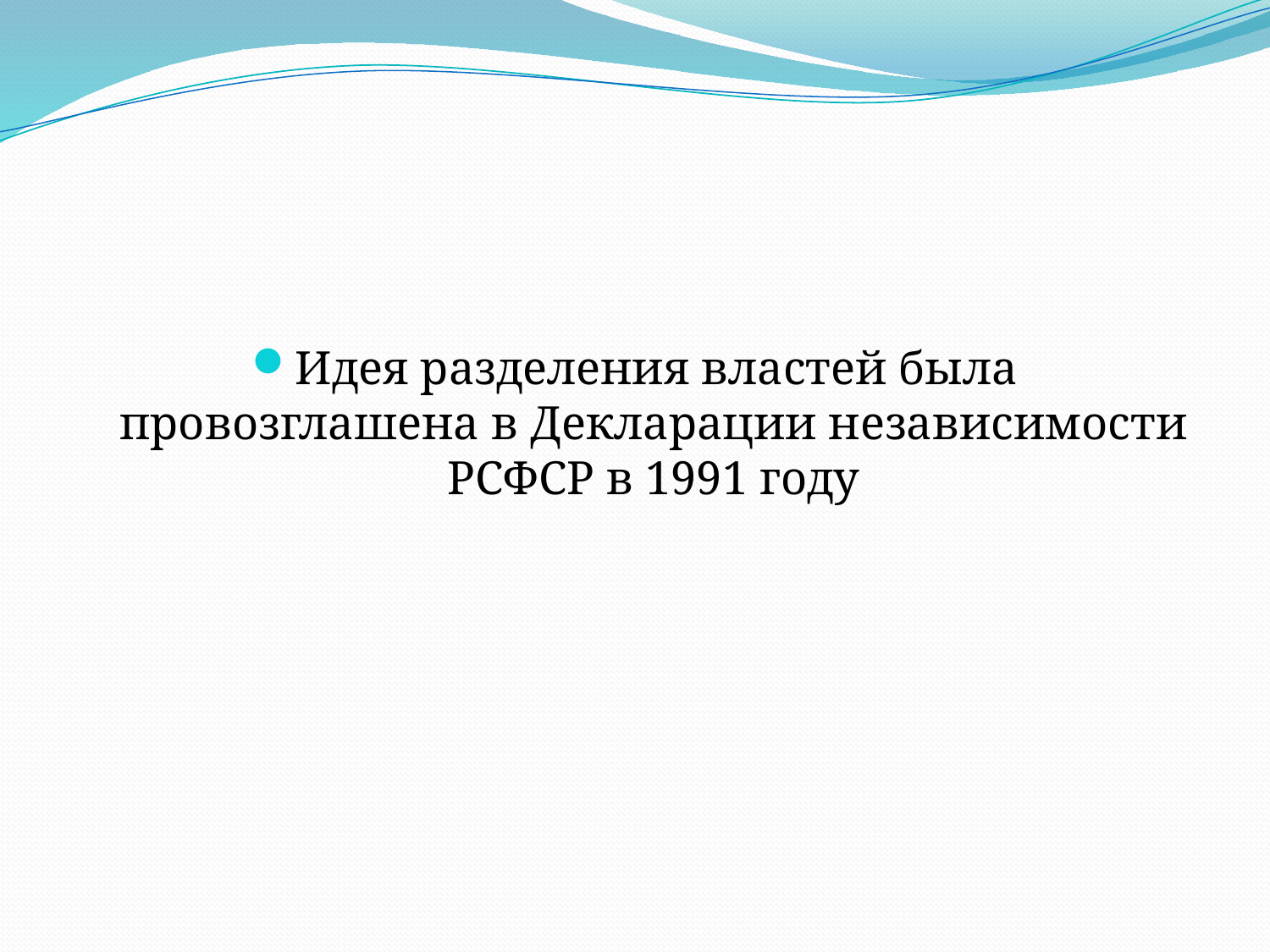

#

Идея разделения властей была провозглашена в Декларации независимости РСФСР в 1991 году